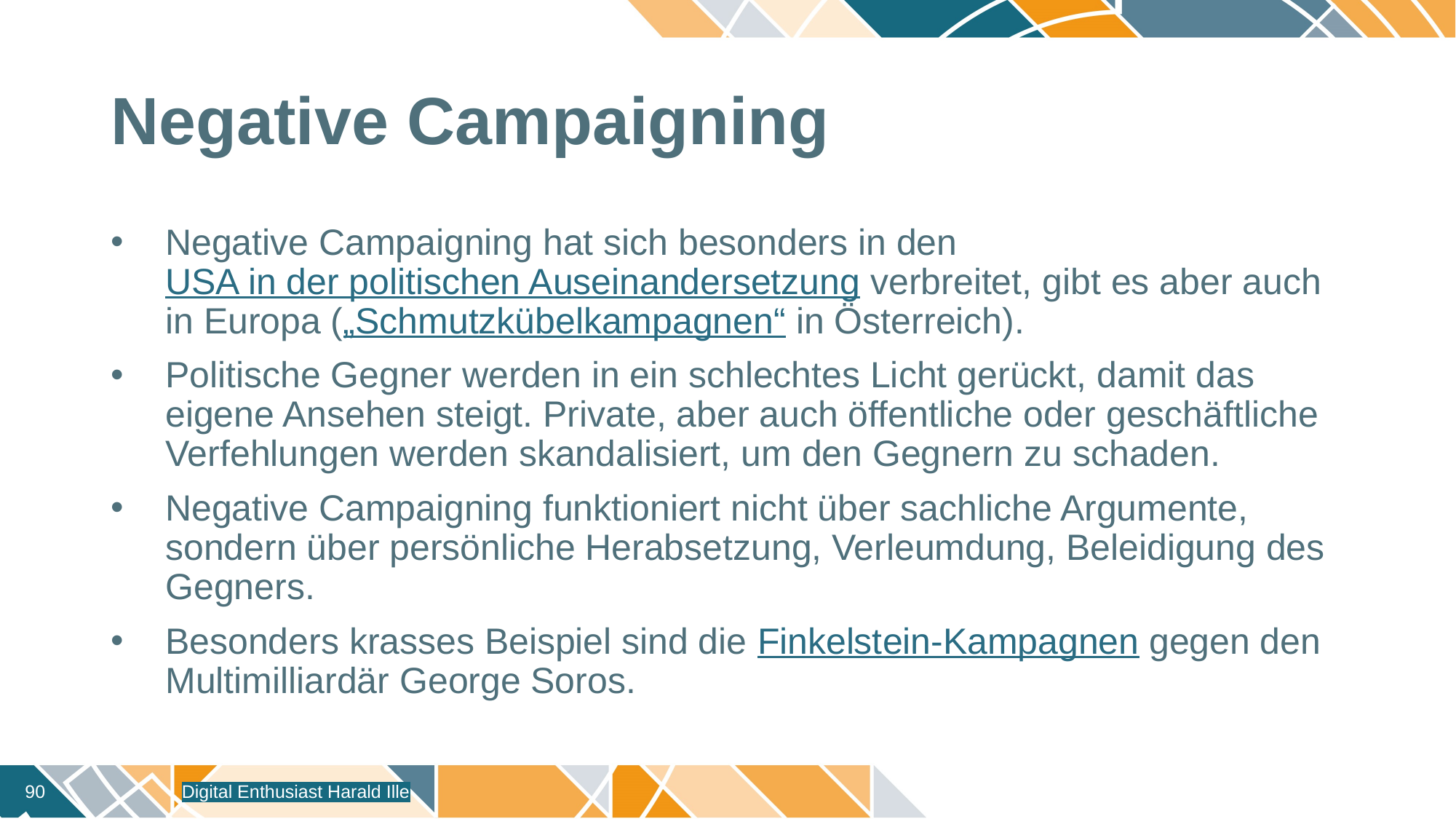

# Negative Campaigning
Negative Campaigning hat sich besonders in den USA in der politischen Auseinandersetzung verbreitet, gibt es aber auch in Europa („Schmutzkübelkampagnen“ in Österreich).
Politische Gegner werden in ein schlechtes Licht gerückt, damit das eigene Ansehen steigt. Private, aber auch öffentliche oder geschäftliche Verfehlungen werden skandalisiert, um den Gegnern zu schaden.
Negative Campaigning funktioniert nicht über sachliche Argumente, sondern über persönliche Herabsetzung, Verleumdung, Beleidigung des Gegners.
Besonders krasses Beispiel sind die Finkelstein-Kampagnen gegen den Multimilliardär George Soros.
Digital Enthusiast Harald Ille
90